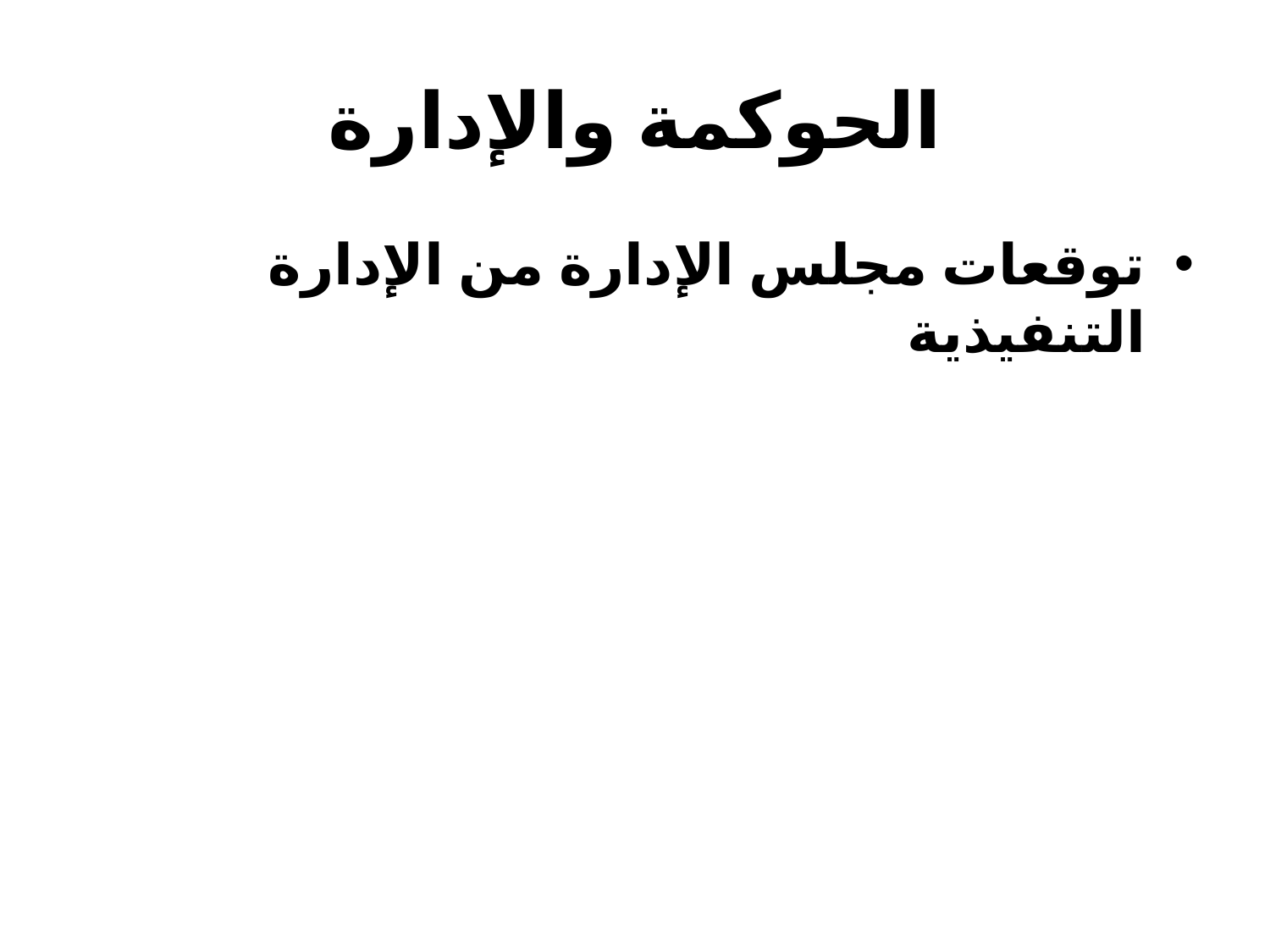

# الحوكمة والإدارة
توقعات مجلس الإدارة من الإدارة التنفيذية